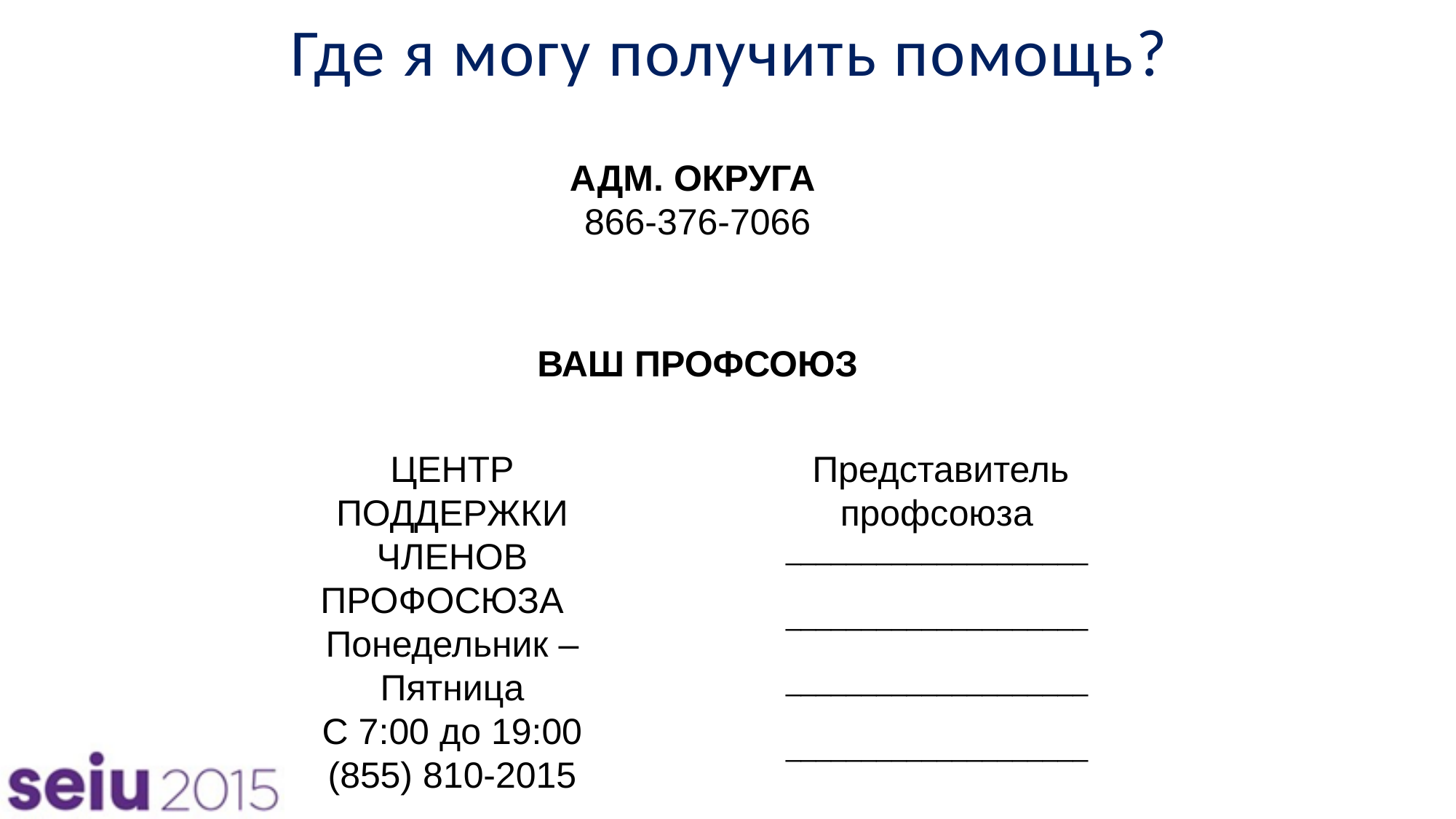

Где я могу получить помощь?
АДМ. ОКРУГА
866-376-7066

ВАШ ПРОФСОЮЗ

ЦЕНТР ПОДДЕРЖКИ
ЧЛЕНОВ ПРОФОСЮЗА
Понедельник – Пятница
С 7:00 до 19:00
(855) 810-2015

 Представитель профсоюза
____________________

____________________

____________________

____________________